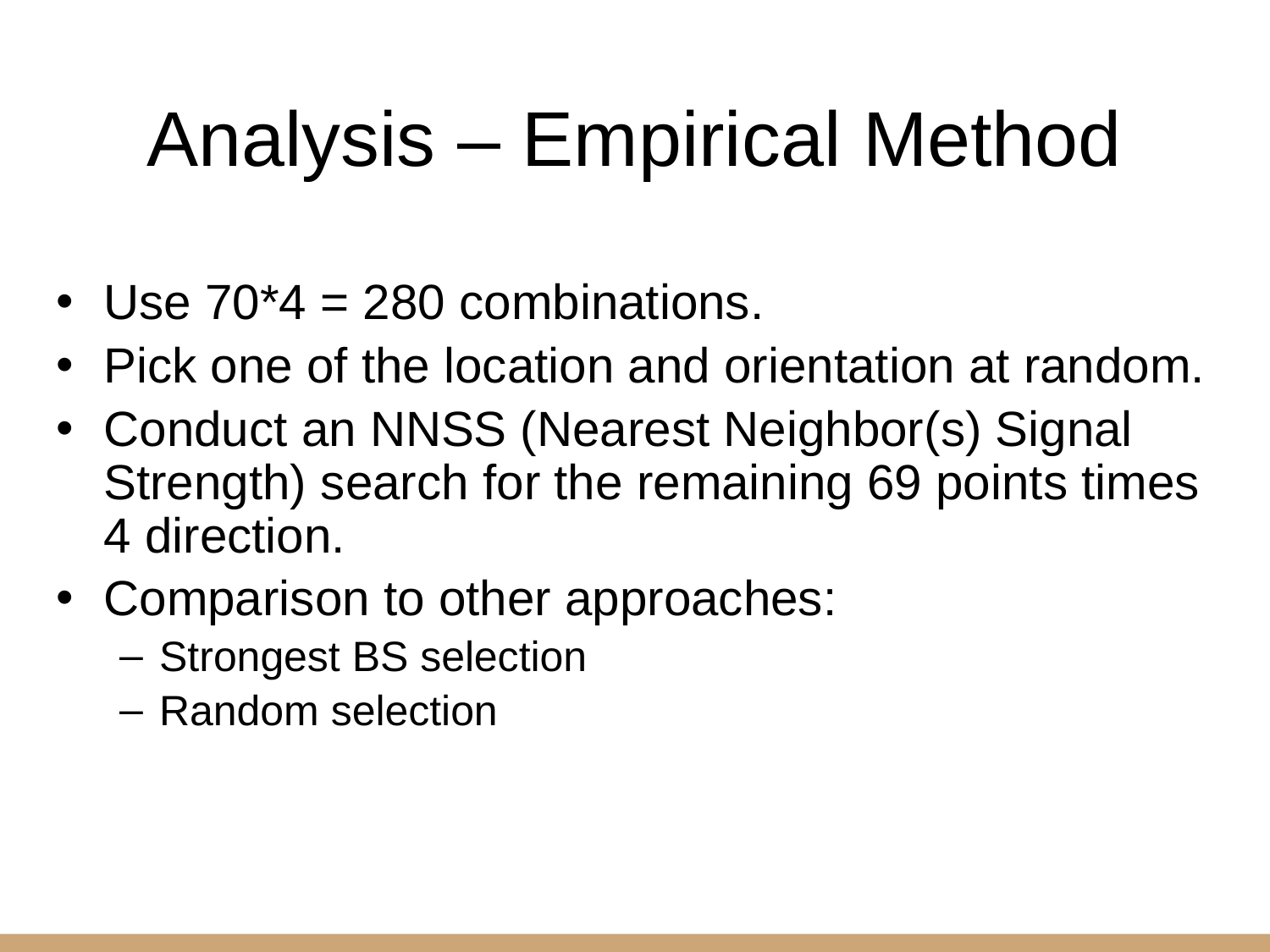

# Analysis – Empirical Method

Use 70*4 = 280 combinations.
Pick one of the location and orientation at random.
Conduct an NNSS (Nearest Neighbor(s) Signal Strength) search for the remaining 69 points times 4 direction.
Comparison to other approaches:
Strongest BS selection
Random selection